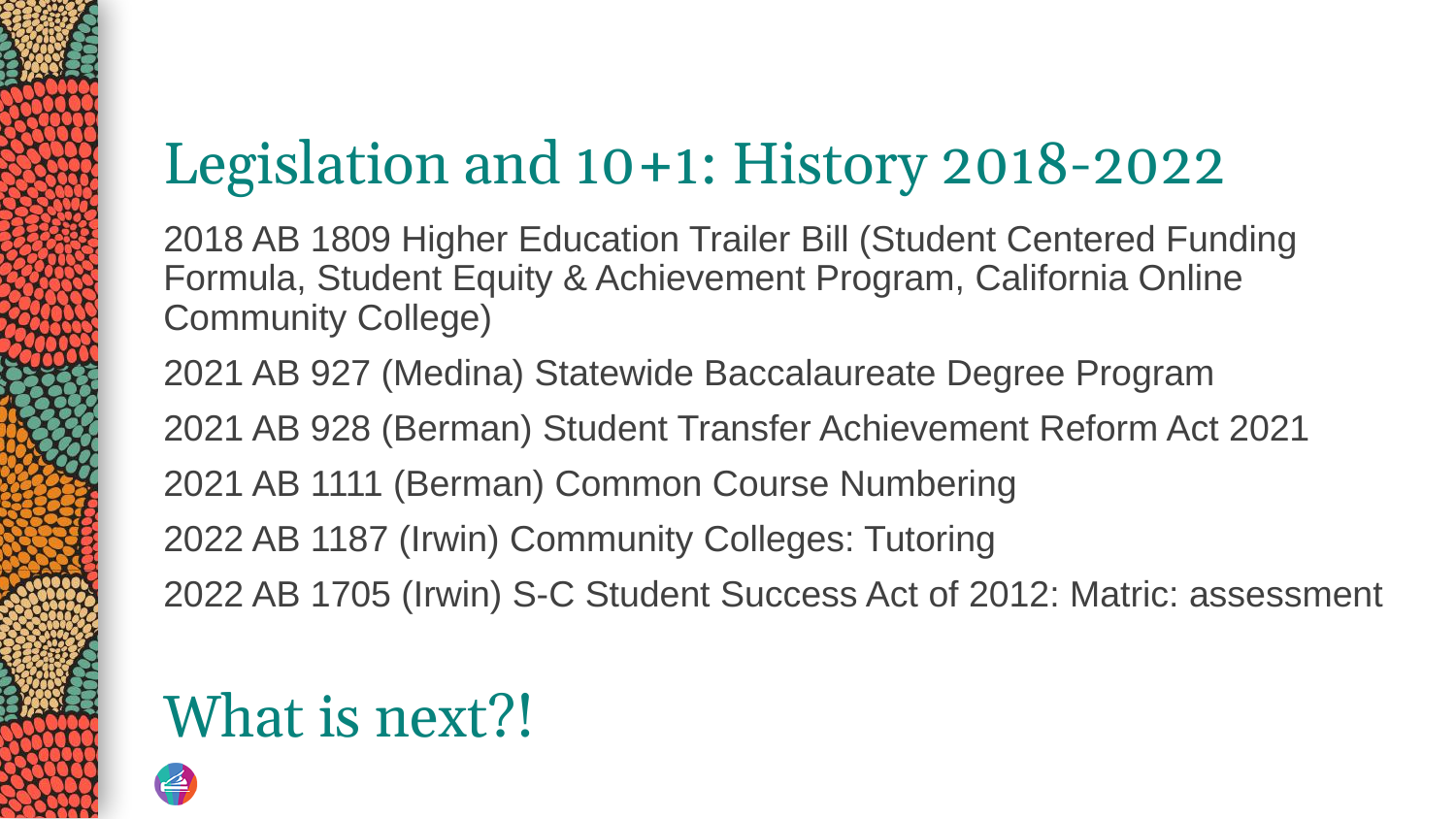

# Legislation and 10+1: History 2018-2022
2018 AB 1809 Higher Education Trailer Bill (Student Centered Funding Formula, Student Equity & Achievement Program, California Online Community College)
2021 AB 927 (Medina) Statewide Baccalaureate Degree Program
2021 AB 928 (Berman) Student Transfer Achievement Reform Act 2021
2021 AB 1111 (Berman) Common Course Numbering
2022 AB 1187 (Irwin) Community Colleges: Tutoring
2022 AB 1705 (Irwin) S-C Student Success Act of 2012: Matric: assessment

What is next?!